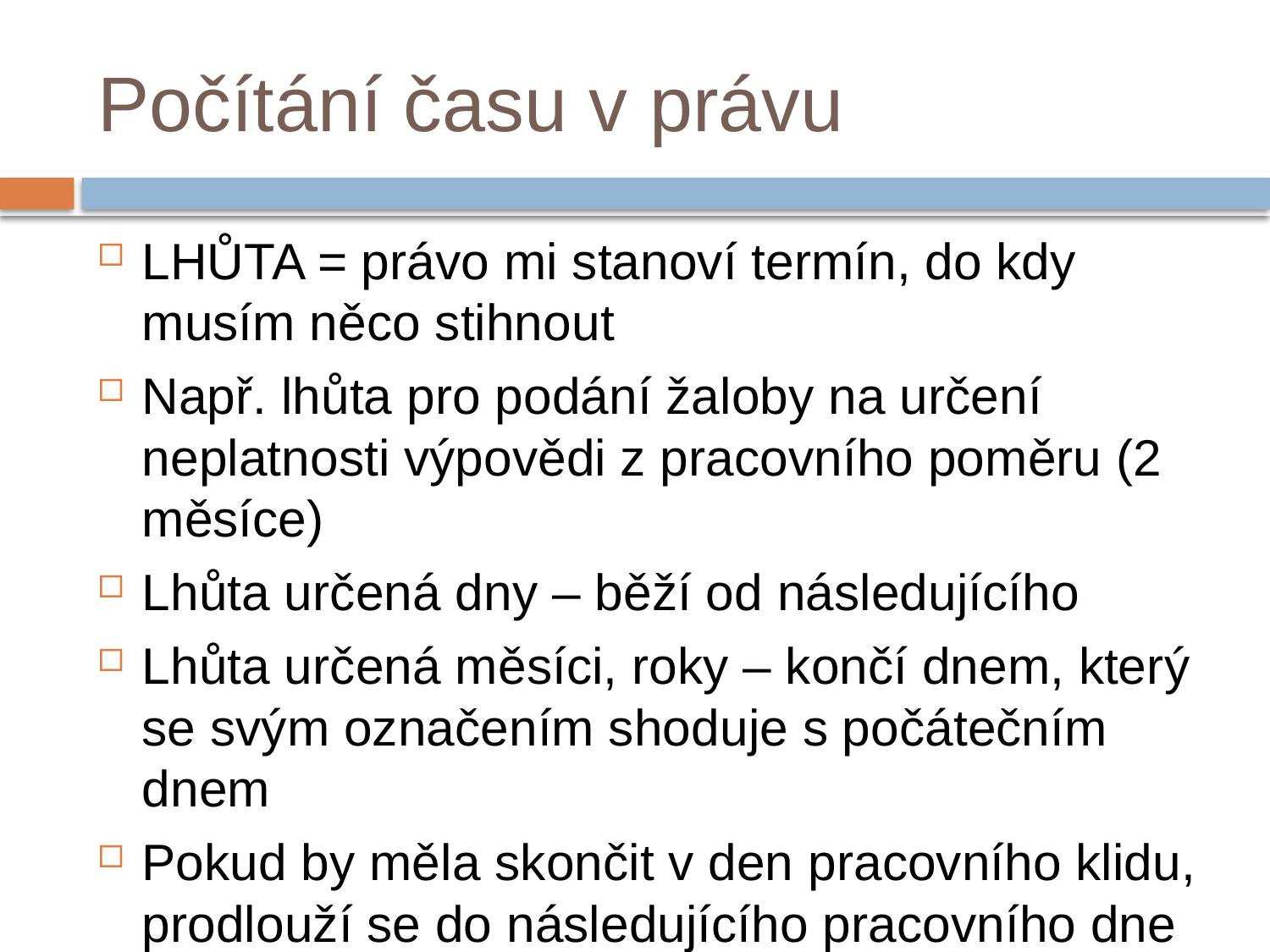

# Počítání času v právu
LHŮTA = právo mi stanoví termín, do kdy musím něco stihnout
Např. lhůta pro podání žaloby na určení neplatnosti výpovědi z pracovního poměru (2 měsíce)
Lhůta určená dny – běží od následujícího
Lhůta určená měsíci, roky – končí dnem, který se svým označením shoduje s počátečním dnem
Pokud by měla skončit v den pracovního klidu, prodlouží se do následujícího pracovního dne